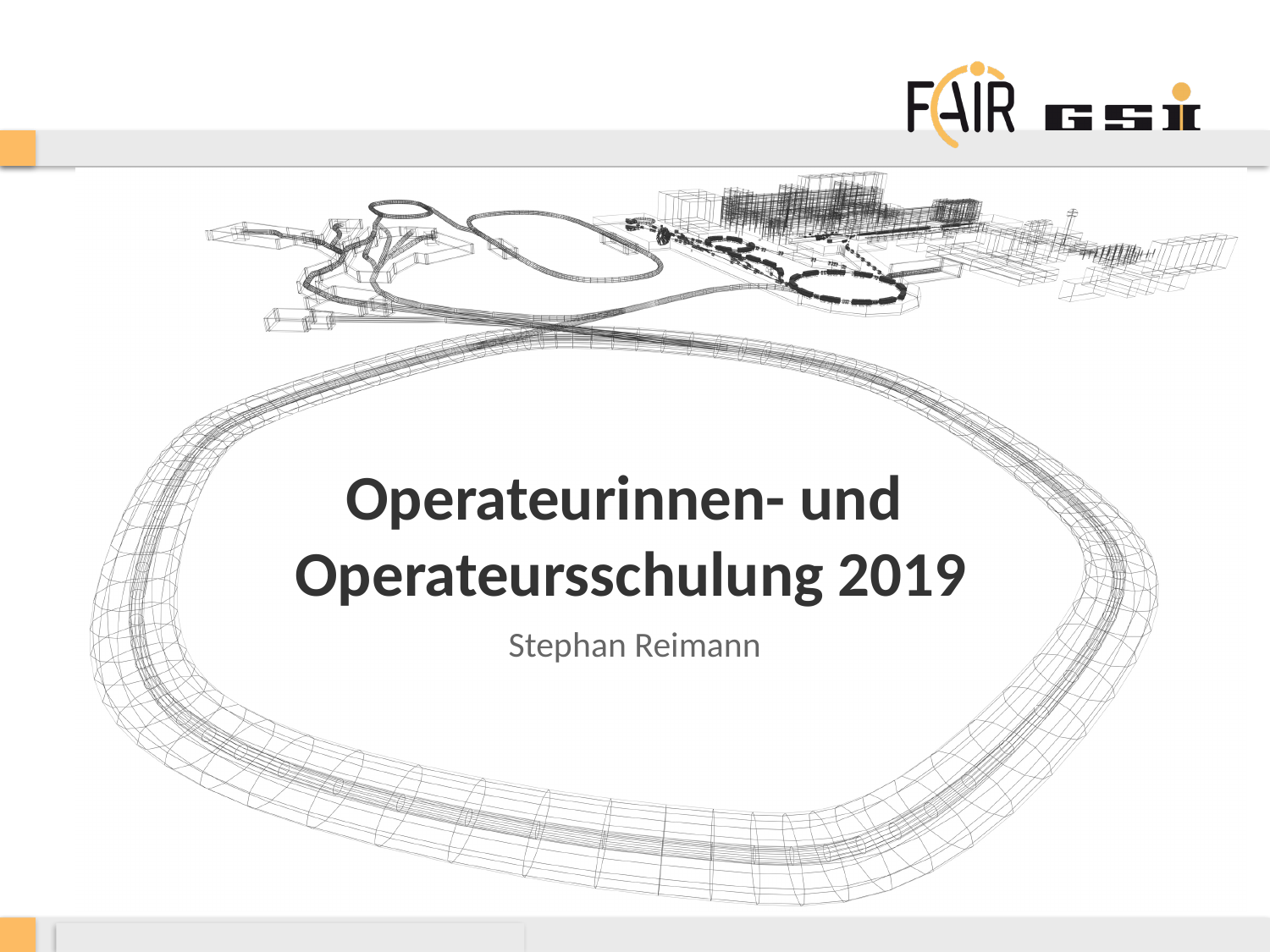

# Operateurinnen- und Operateursschulung 2019
Stephan Reimann